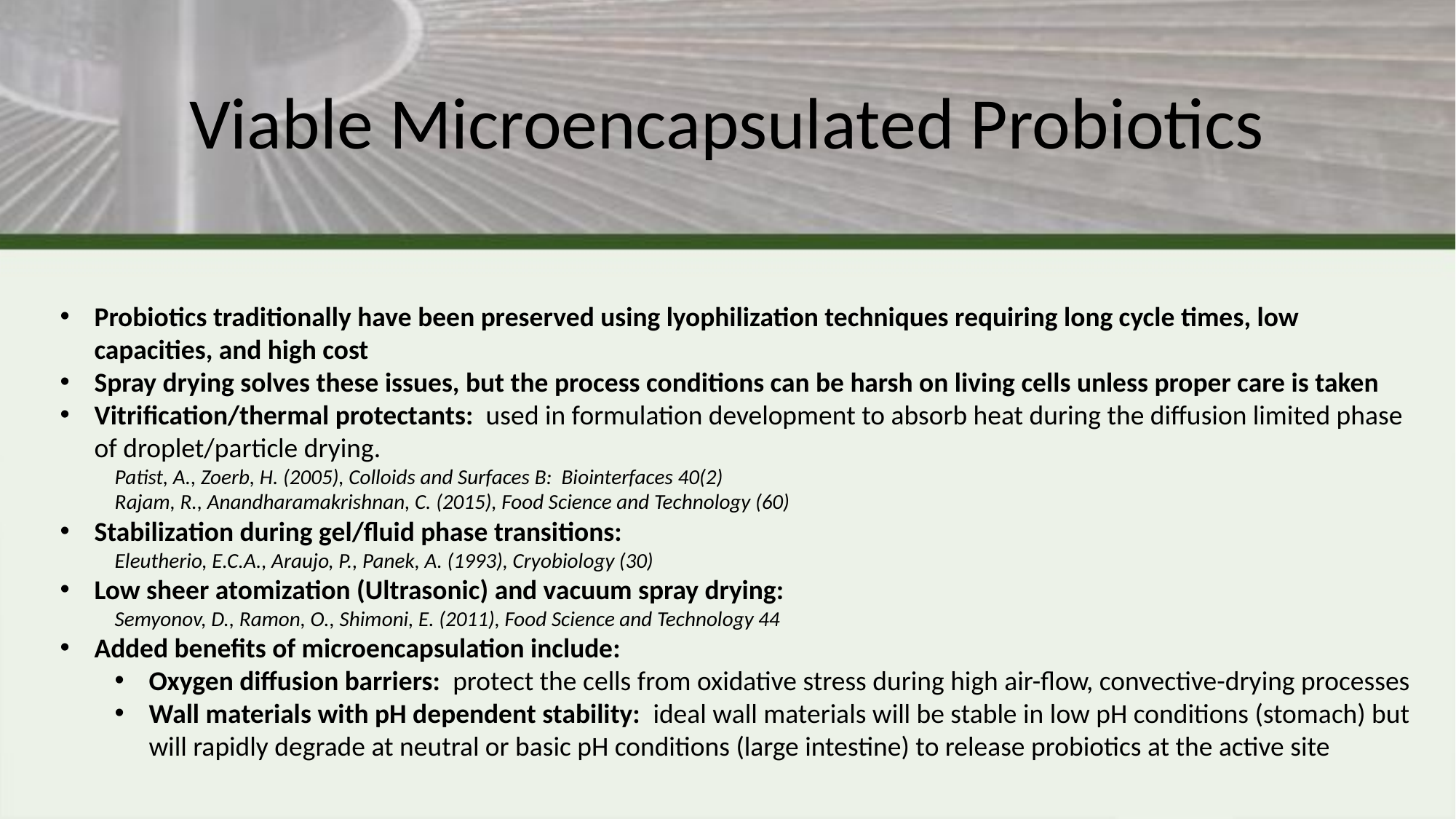

# Viable Microencapsulated Probiotics
Probiotics traditionally have been preserved using lyophilization techniques requiring long cycle times, low capacities, and high cost
Spray drying solves these issues, but the process conditions can be harsh on living cells unless proper care is taken
Vitrification/thermal protectants:  used in formulation development to absorb heat during the diffusion limited phase of droplet/particle drying.
Patist, A., Zoerb, H. (2005), Colloids and Surfaces B:  Biointerfaces 40(2)
Rajam, R., Anandharamakrishnan, C. (2015), Food Science and Technology (60)
Stabilization during gel/fluid phase transitions:
Eleutherio, E.C.A., Araujo, P., Panek, A. (1993), Cryobiology (30)
Low sheer atomization (Ultrasonic) and vacuum spray drying:
Semyonov, D., Ramon, O., Shimoni, E. (2011), Food Science and Technology 44
Added benefits of microencapsulation include:
Oxygen diffusion barriers:  protect the cells from oxidative stress during high air-flow, convective-drying processes
Wall materials with pH dependent stability:  ideal wall materials will be stable in low pH conditions (stomach) but will rapidly degrade at neutral or basic pH conditions (large intestine) to release probiotics at the active site